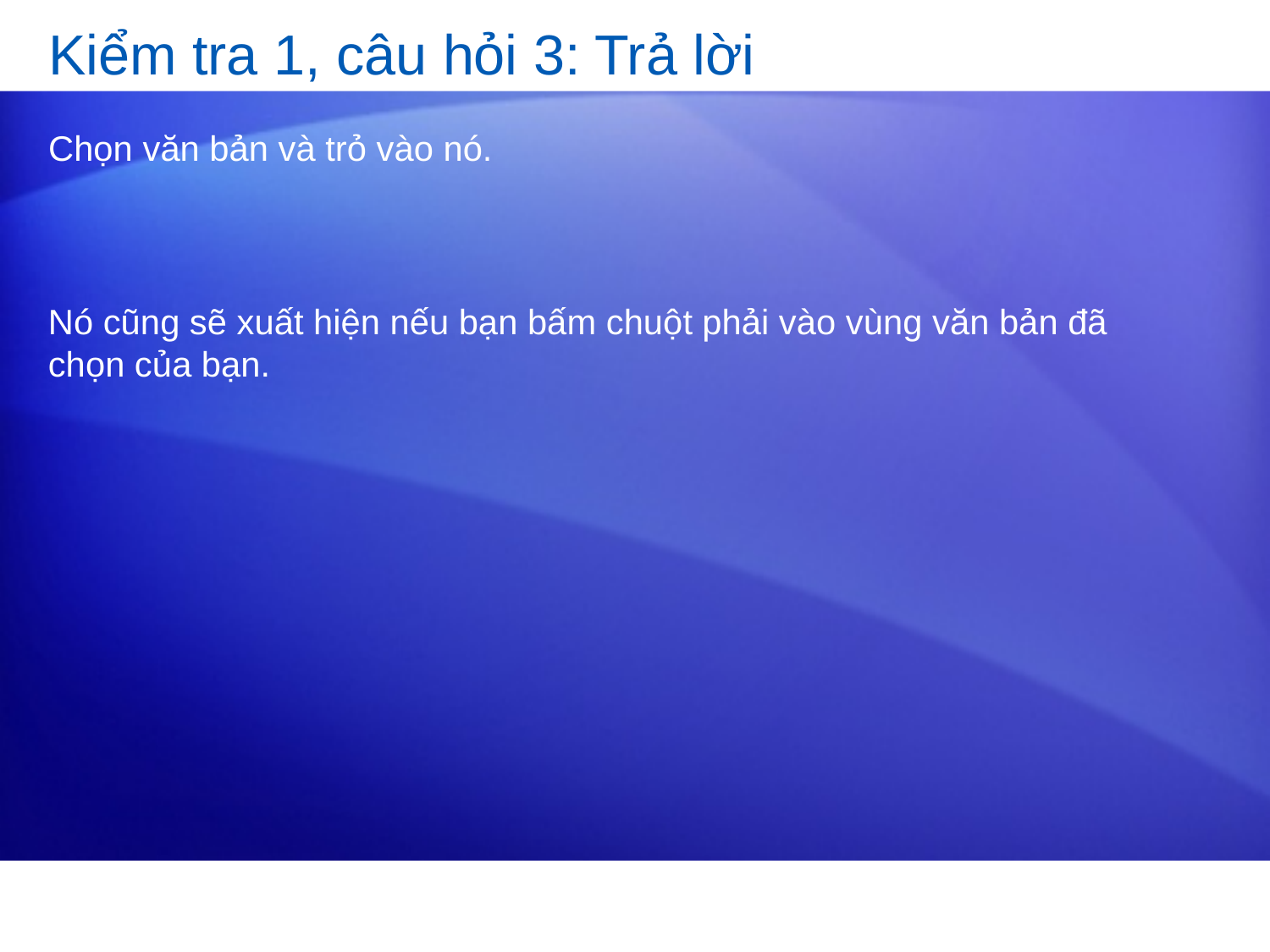

# Kiểm tra 1, câu hỏi 3: Trả lời
Chọn văn bản và trỏ vào nó.
Nó cũng sẽ xuất hiện nếu bạn bấm chuột phải vào vùng văn bản đã chọn của bạn.